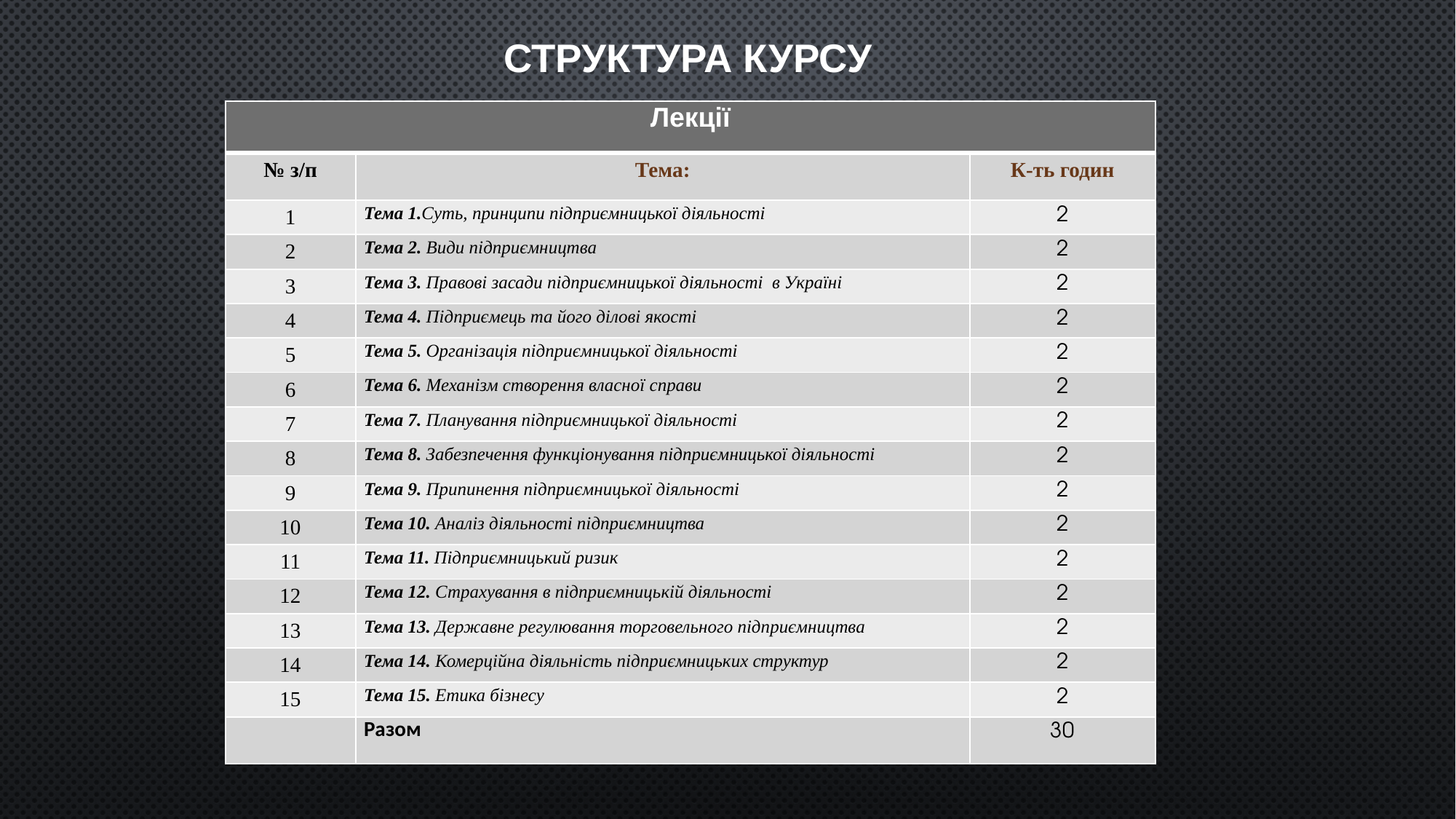

# СТРУКТУРА КУРСУ
| Лекції |  |  |
| --- | --- | --- |
| № з/п | Тема: | К-ть годин |
| 1 | Тема 1.Суть, принципи підприємницької діяльності | 2 |
| 2 | Тема 2. Види підприємництва | 2 |
| 3 | Тема 3. Правові засади підприємницької діяльності в Україні | 2 |
| 4 | Тема 4. Підприємець та його ділові якості | 2 |
| 5 | Тема 5. Організація підприємницької діяльності | 2 |
| 6 | Тема 6. Механізм створення власної справи | 2 |
| 7 | Тема 7. Планування підприємницької діяльності | 2 |
| 8 | Тема 8. Забезпечення функціонування підприємницької діяльності | 2 |
| 9 | Тема 9. Припинення підприємницької діяльності | 2 |
| 10 | Тема 10. Аналіз діяльності підприємництва | 2 |
| 11 | Тема 11. Підприємницький ризик | 2 |
| 12 | Тема 12. Страхування в підприємницькій діяльності | 2 |
| 13 | Тема 13. Державне регулювання торговельного підприємництва | 2 |
| 14 | Тема 14. Комерційна діяльність підприємницьких структур | 2 |
| 15 | Тема 15. Етика бізнесу | 2 |
|  | Разом | 30 |